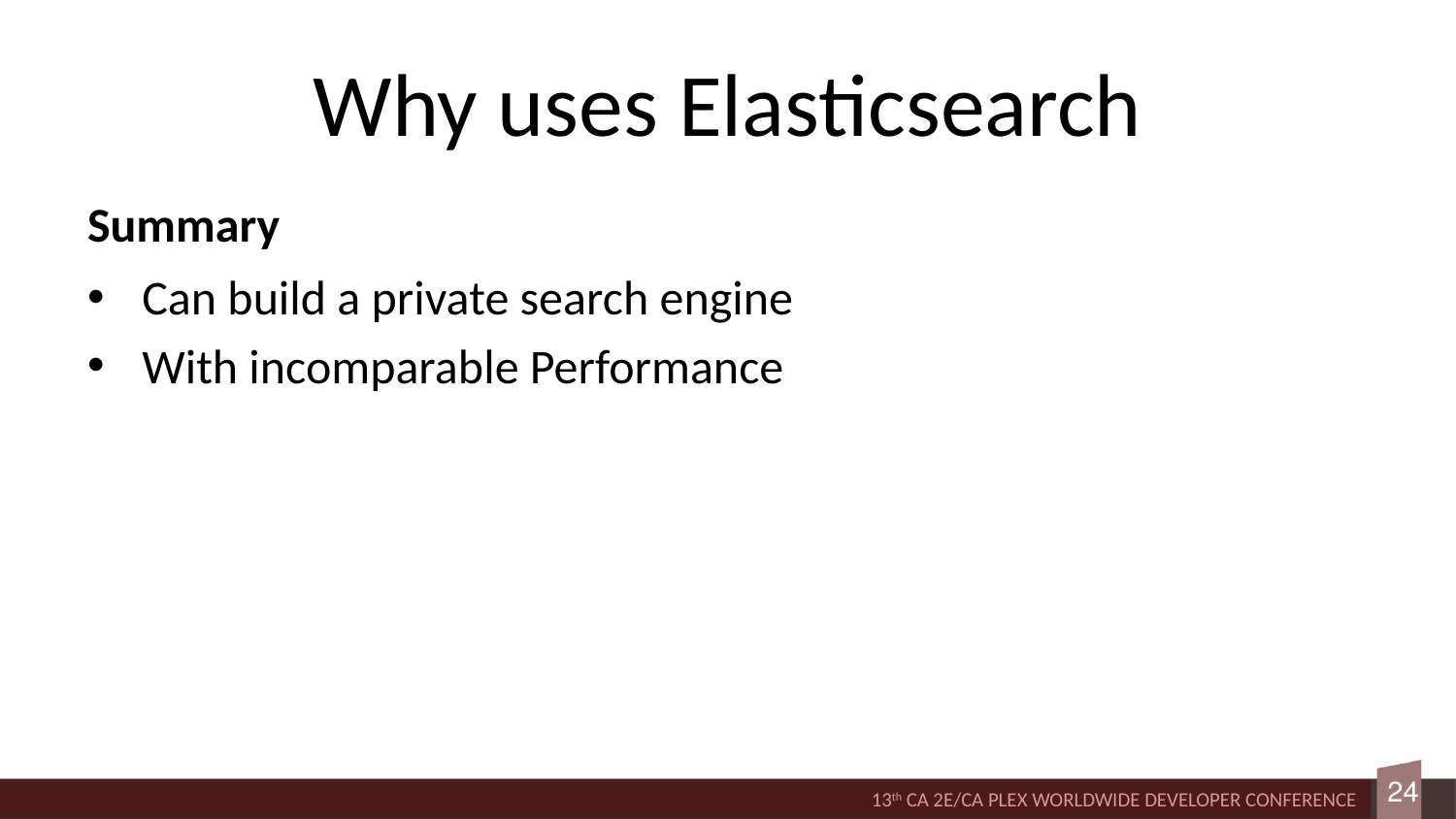

# Why uses Elasticsearch
Summary
Can build a private search engine
With incomparable Performance